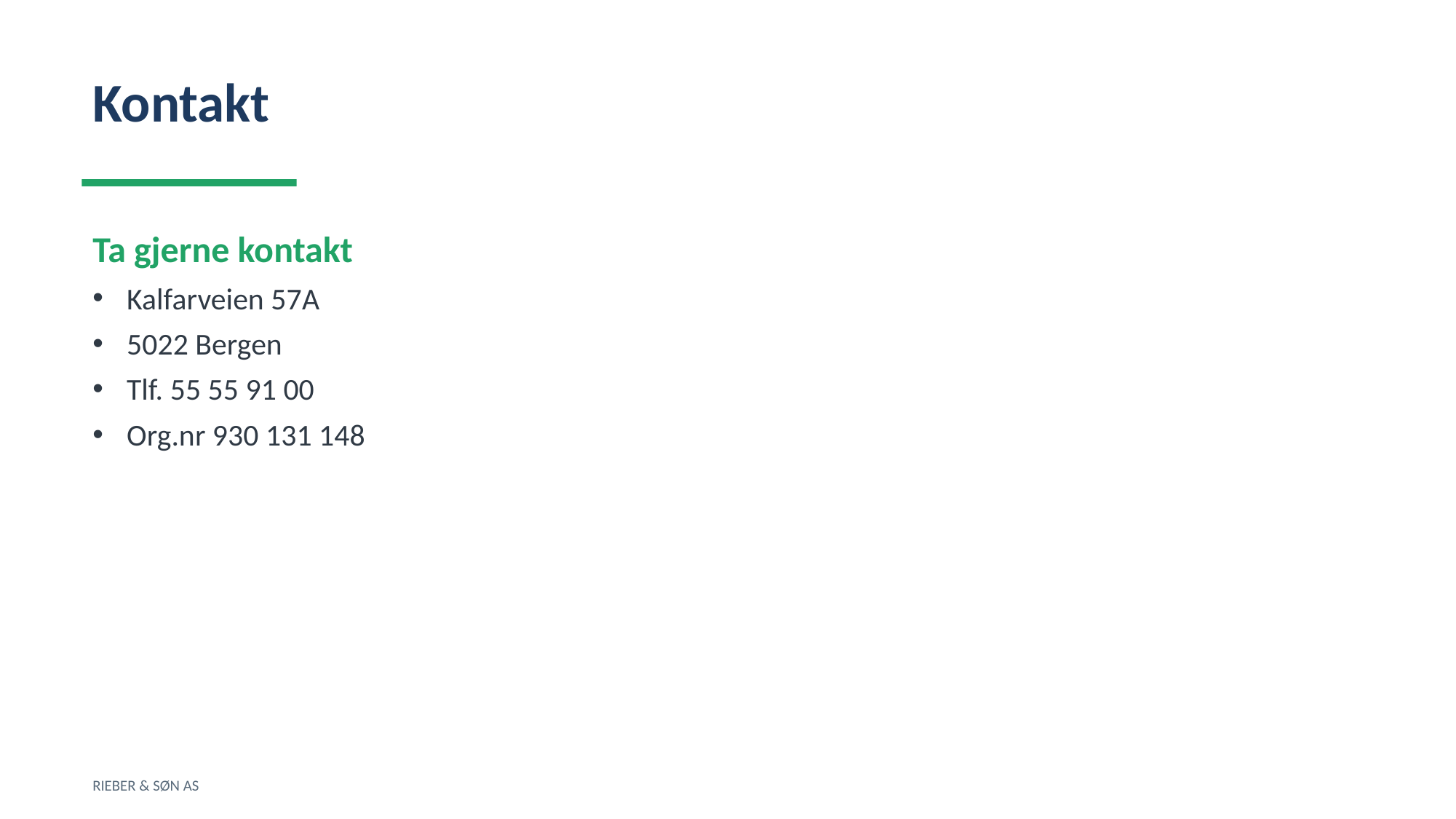

Kontakt

Ta gjerne kontakt
Kalfarveien 57A
5022 Bergen
Tlf. 55 55 91 00
Org.nr 930 131 148
RIEBER & SØN AS